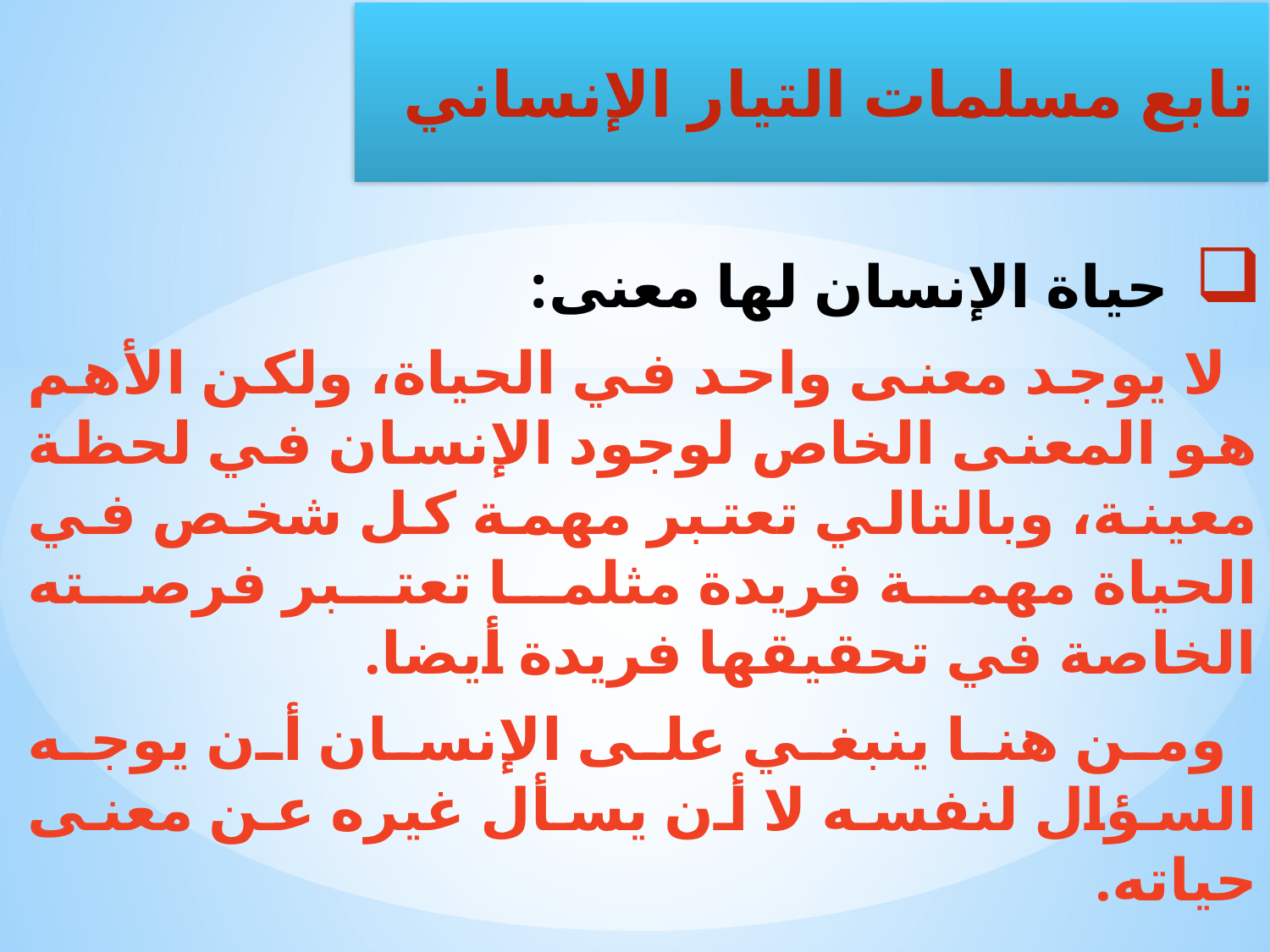

حياة الإنسان لها معنى:
  لا يوجد معنى واحد في الحياة، ولكن الأهم هو المعنى الخاص لوجود الإنسان في لحظة معينة، وبالتالي تعتبر مهمة كل شخص في الحياة مهمة فريدة مثلما تعتبر فرصته الخاصة في تحقيقها فريدة أيضا.
  ومن هنا ينبغي على الإنسان أن يوجه السؤال لنفسه لا أن يسأل غيره عن معنى حياته.
تابع مسلمات التيار الإنساني